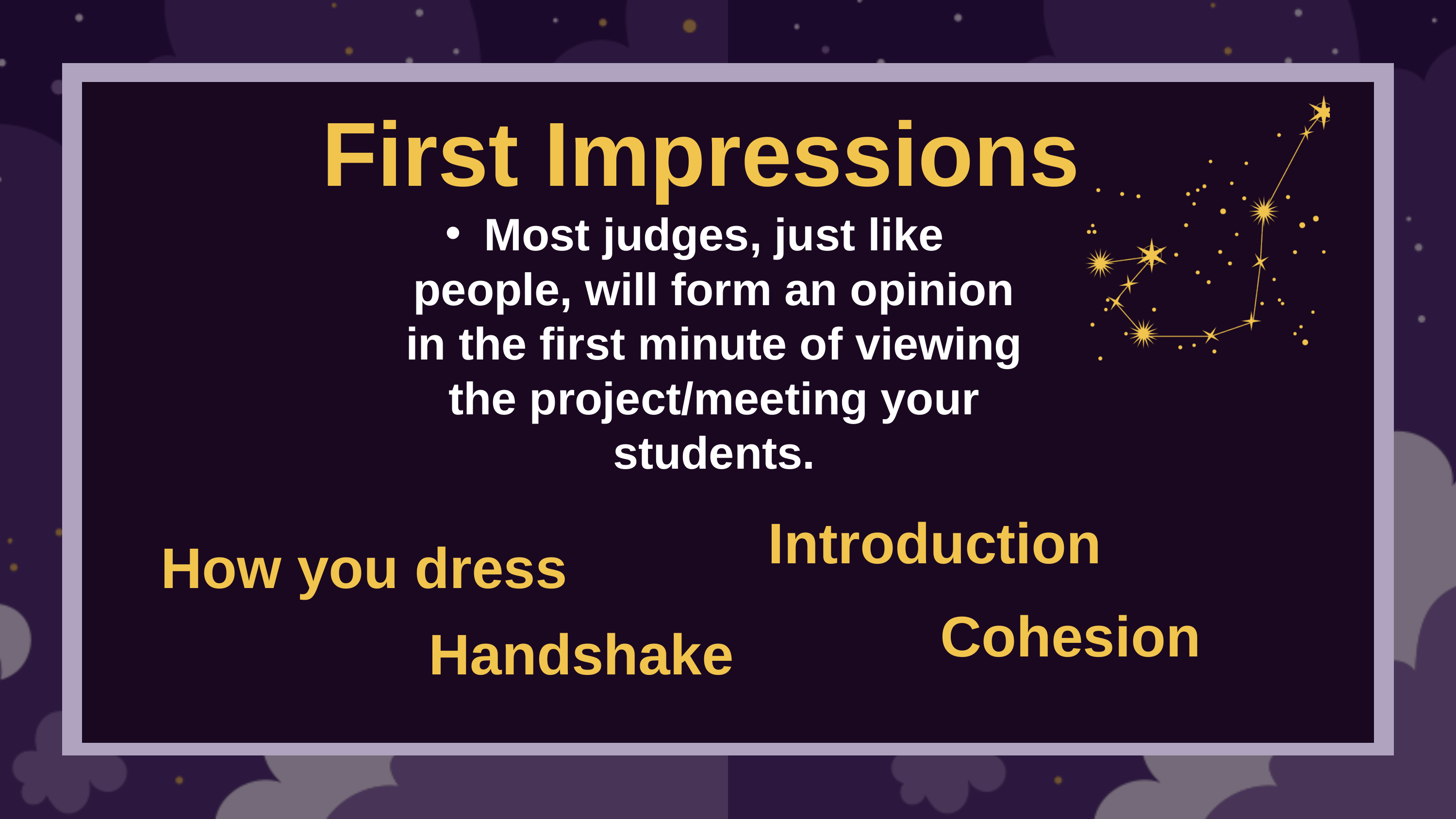

First Impressions

Most judges, just like people, will form an opinion in the first minute of viewing the project/meeting your students.

Introduction
How you dress
Cohesion
Handshake